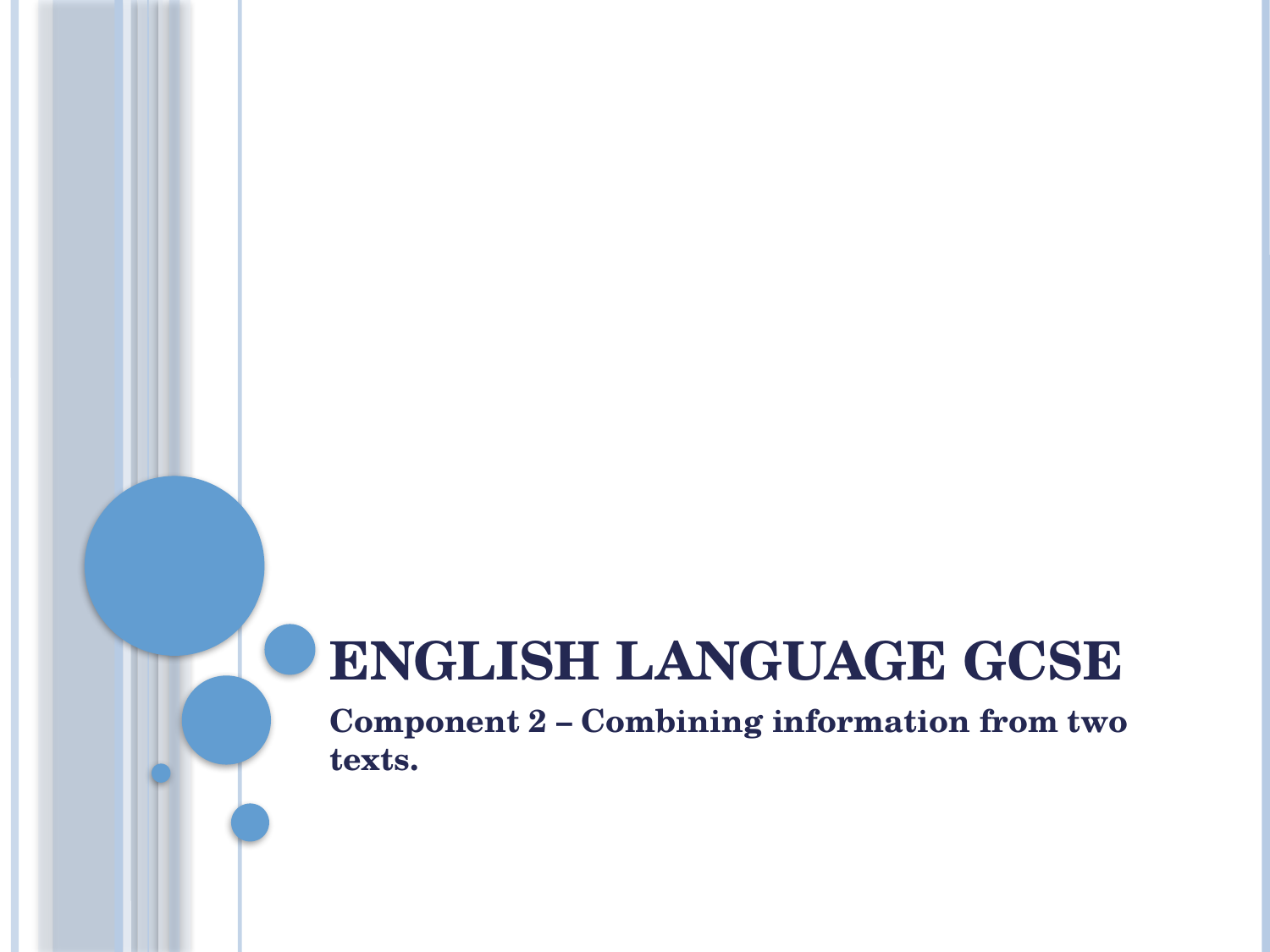

# English Language GCSE
Component 2 – Combining information from two texts.